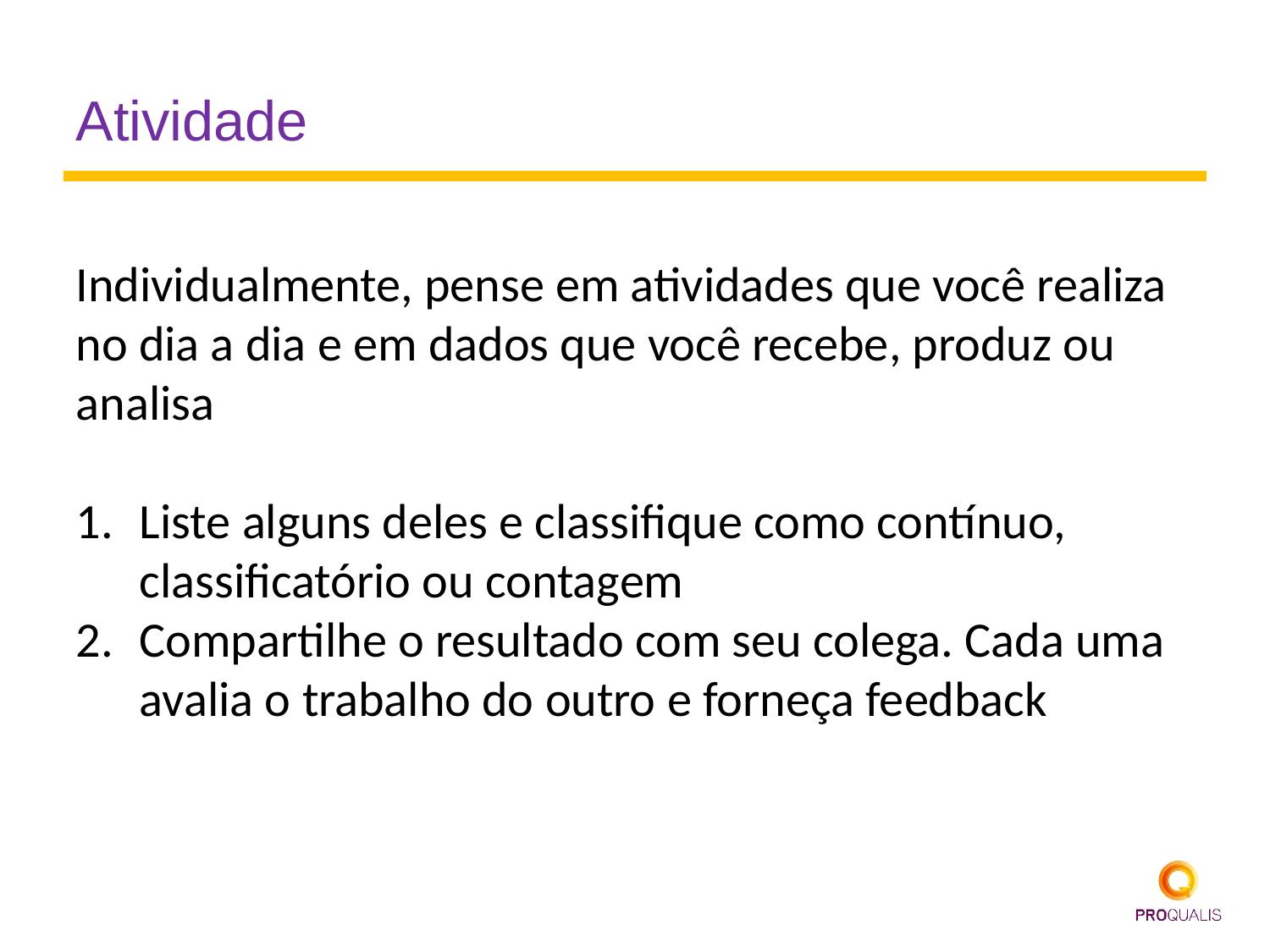

# Atividade
Individualmente, pense em atividades que você realiza no dia a dia e em dados que você recebe, produz ou analisa

Liste alguns deles e classifique como contínuo, classificatório ou contagem
Compartilhe o resultado com seu colega. Cada uma avalia o trabalho do outro e forneça feedback